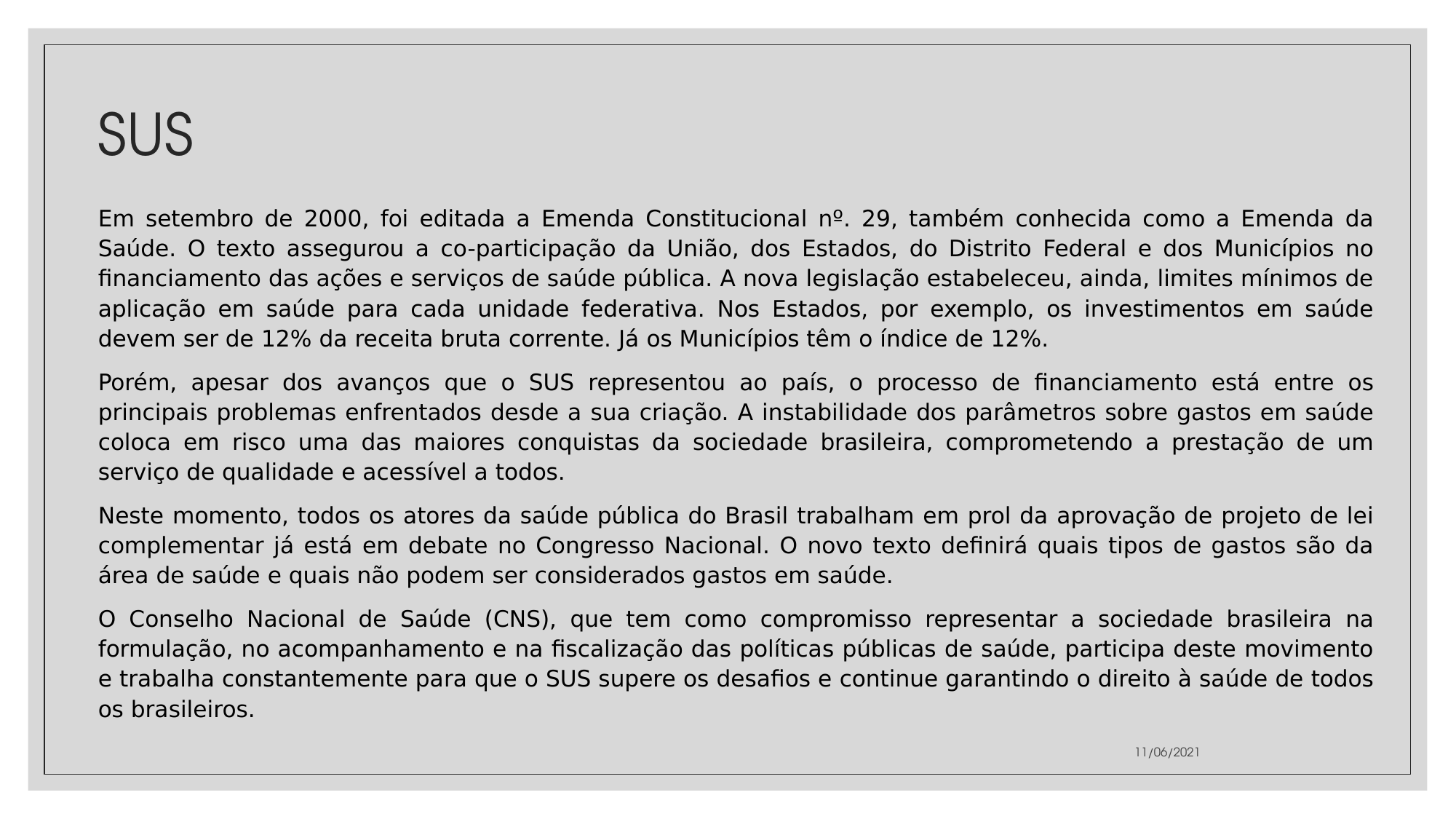

# SUS
Em setembro de 2000, foi editada a Emenda Constitucional nº. 29, também conhecida como a Emenda da Saúde. O texto assegurou a co-participação da União, dos Estados, do Distrito Federal e dos Municípios no financiamento das ações e serviços de saúde pública. A nova legislação estabeleceu, ainda, limites mínimos de aplicação em saúde para cada unidade federativa. Nos Estados, por exemplo, os investimentos em saúde devem ser de 12% da receita bruta corrente. Já os Municípios têm o índice de 12%.
Porém, apesar dos avanços que o SUS representou ao país, o processo de financiamento está entre os principais problemas enfrentados desde a sua criação. A instabilidade dos parâmetros sobre gastos em saúde coloca em risco uma das maiores conquistas da sociedade brasileira, comprometendo a prestação de um serviço de qualidade e acessível a todos.
Neste momento, todos os atores da saúde pública do Brasil trabalham em prol da aprovação de projeto de lei complementar já está em debate no Congresso Nacional. O novo texto definirá quais tipos de gastos são da área de saúde e quais não podem ser considerados gastos em saúde.
O Conselho Nacional de Saúde (CNS), que tem como compromisso representar a sociedade brasileira na formulação, no acompanhamento e na fiscalização das políticas públicas de saúde, participa deste movimento e trabalha constantemente para que o SUS supere os desafios e continue garantindo o direito à saúde de todos os brasileiros.

11/06/2021